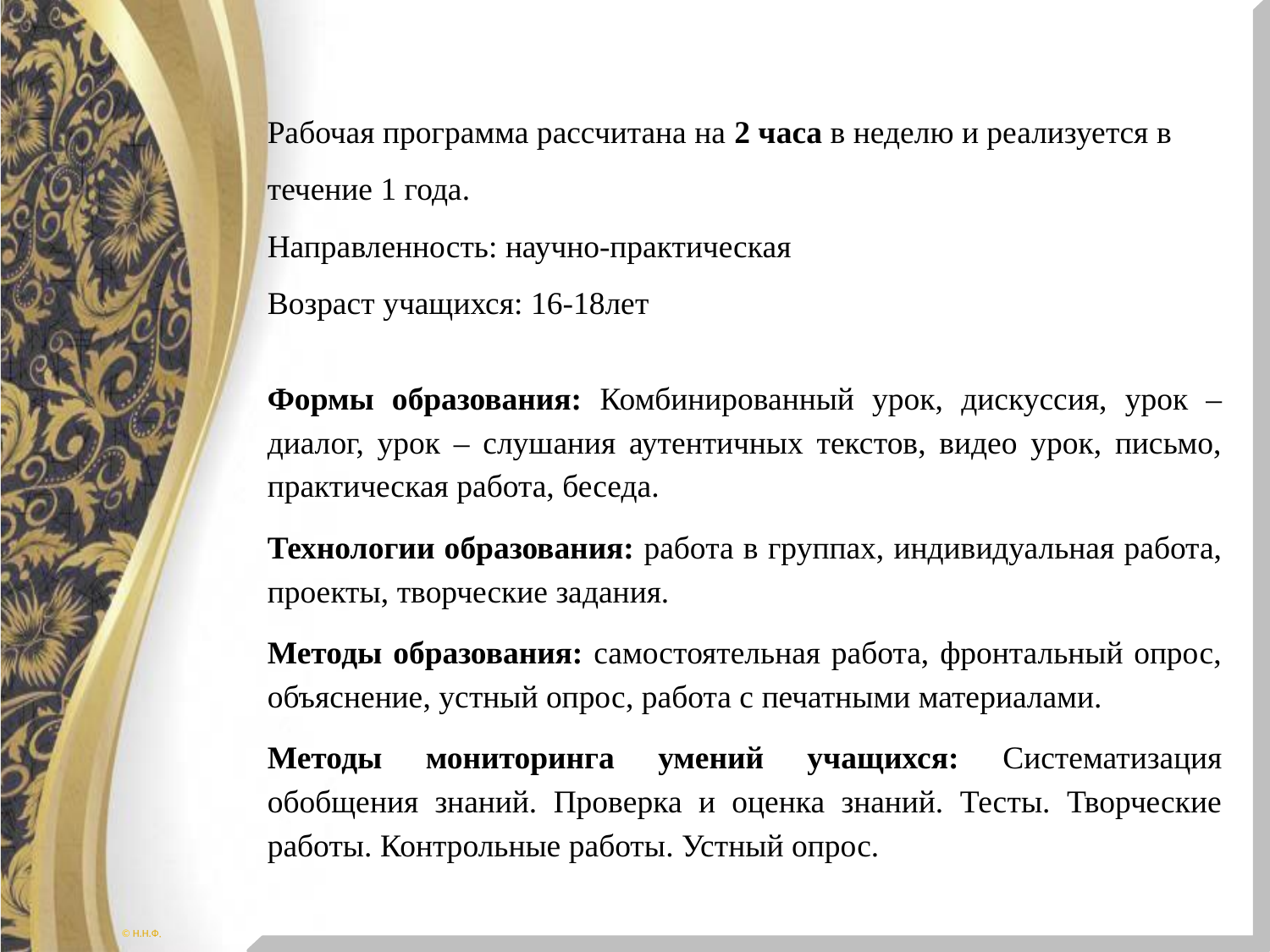

Рабочая программа рассчитана на 2 часа в неделю и реализуется в течение 1 года.
Направленность: научно-практическая
Возраст учащихся: 16-18лет

Формы образования: Комбинированный урок, дискуссия, урок – диалог, урок – слушания аутентичных текстов, видео урок, письмо, практическая работа, беседа.
Технологии образования: работа в группах, индивидуальная работа, проекты, творческие задания.
Методы образования: самостоятельная работа, фронтальный опрос, объяснение, устный опрос, работа с печатными материалами.
Методы мониторинга умений учащихся: Систематизация обобщения знаний. Проверка и оценка знаний. Тесты. Творческие работы. Контрольные работы. Устный опрос.